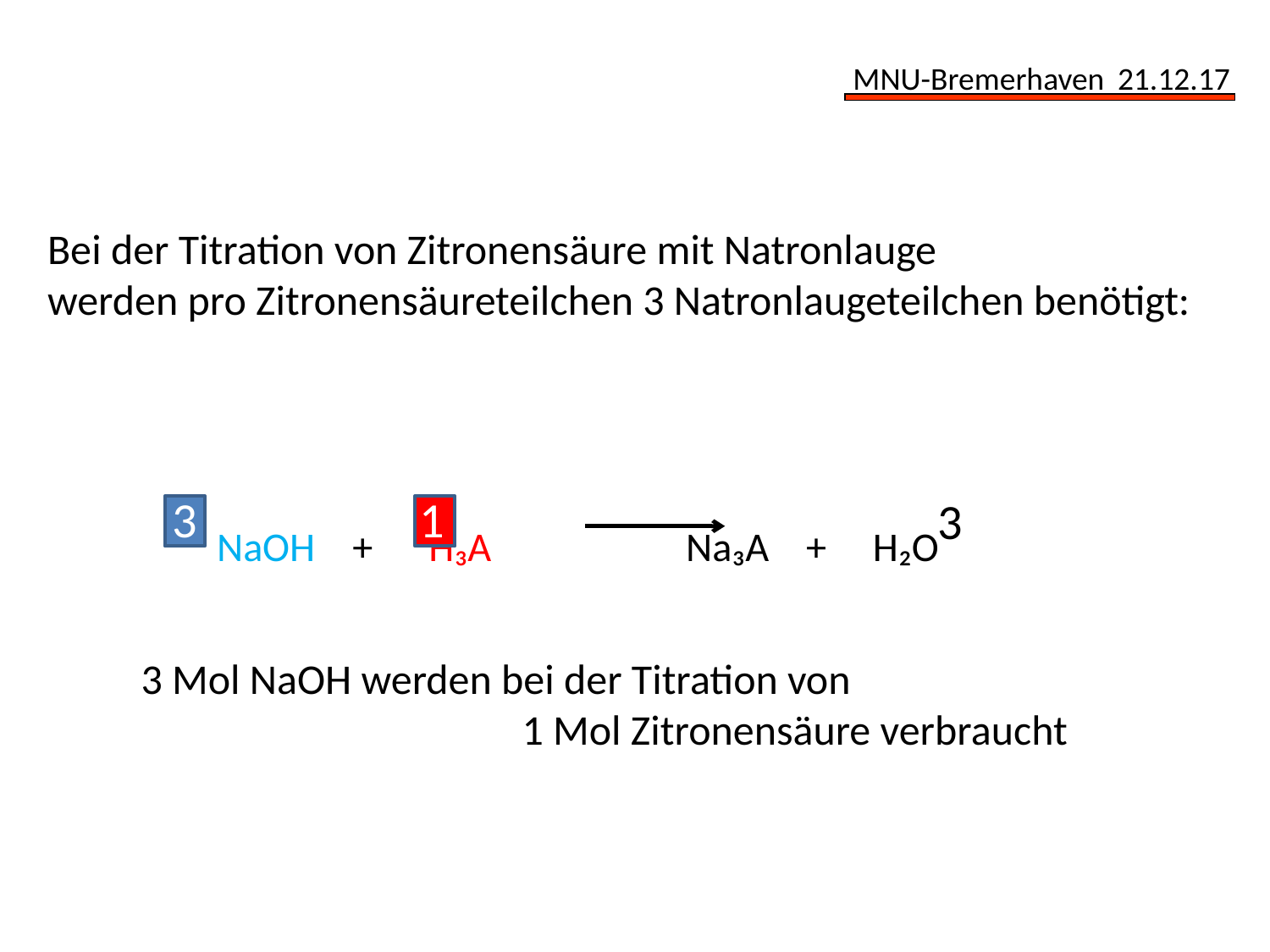

Bei der Titration von Zitronensäure mit Natronlauge
werden pro Zitronensäureteilchen 3 Natronlaugeteilchen benötigt:
1

3

3
 NaOH    +      H₃A                     Na₃A    +     H₂O
3 Mol NaOH werden bei der Titration von
                                        1 Mol Zitronensäure verbraucht